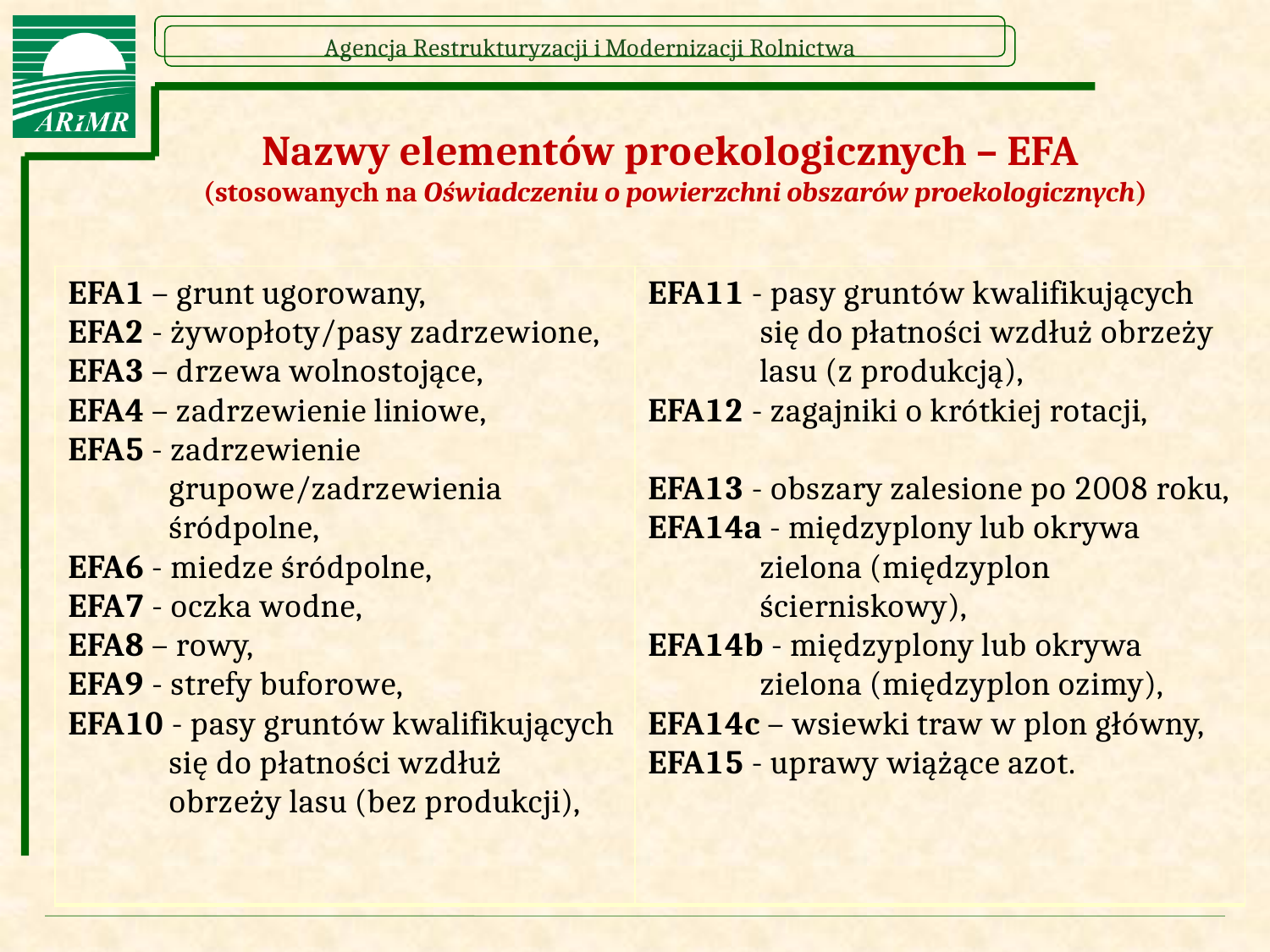

# Nazwy elementów proekologicznych – EFA (stosowanych na Oświadczeniu o powierzchni obszarów proekologicznych)
| EFA1 – grunt ugorowany, EFA2 - żywopłoty/pasy zadrzewione, EFA3 – drzewa wolnostojące, EFA4 – zadrzewienie liniowe, EFA5 - zadrzewienie grupowe/zadrzewienia śródpolne, EFA6 - miedze śródpolne, EFA7 - oczka wodne, EFA8 – rowy, EFA9 - strefy buforowe, EFA10 - pasy gruntów kwalifikujących się do płatności wzdłuż obrzeży lasu (bez produkcji), | EFA11 - pasy gruntów kwalifikujących się do płatności wzdłuż obrzeży lasu (z produkcją), EFA12 - zagajniki o krótkiej rotacji, EFA13 - obszary zalesione po 2008 roku, EFA14a - międzyplony lub okrywa zielona (międzyplon ścierniskowy), EFA14b - międzyplony lub okrywa zielona (międzyplon ozimy), EFA14c – wsiewki traw w plon główny, EFA15 - uprawy wiążące azot. |
| --- | --- |